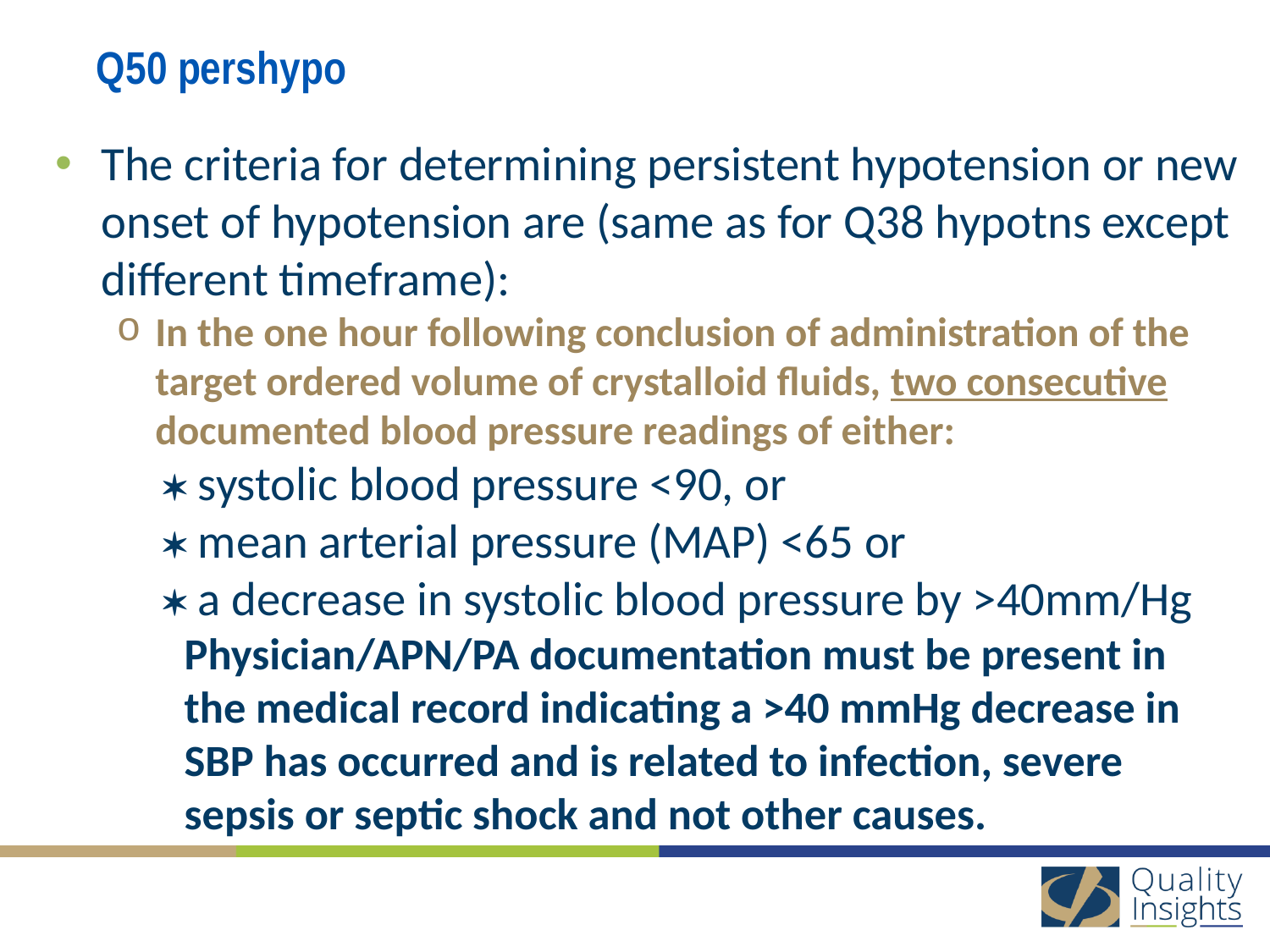

# Q50 pershypo
The criteria for determining persistent hypotension or new onset of hypotension are (same as for Q38 hypotns except different timeframe):
In the one hour following conclusion of administration of the target ordered volume of crystalloid fluids, two consecutive documented blood pressure readings of either:
          ∗ systolic blood pressure <90, or
          ∗ mean arterial pressure (MAP) <65 or
          ∗ a decrease in systolic blood pressure by >40mm/Hg
             Physician/APN/PA documentation must be present in
             the medical record indicating a >40 mmHg decrease in
             SBP has occurred and is related to infection, severe
             sepsis or septic shock and not other causes.